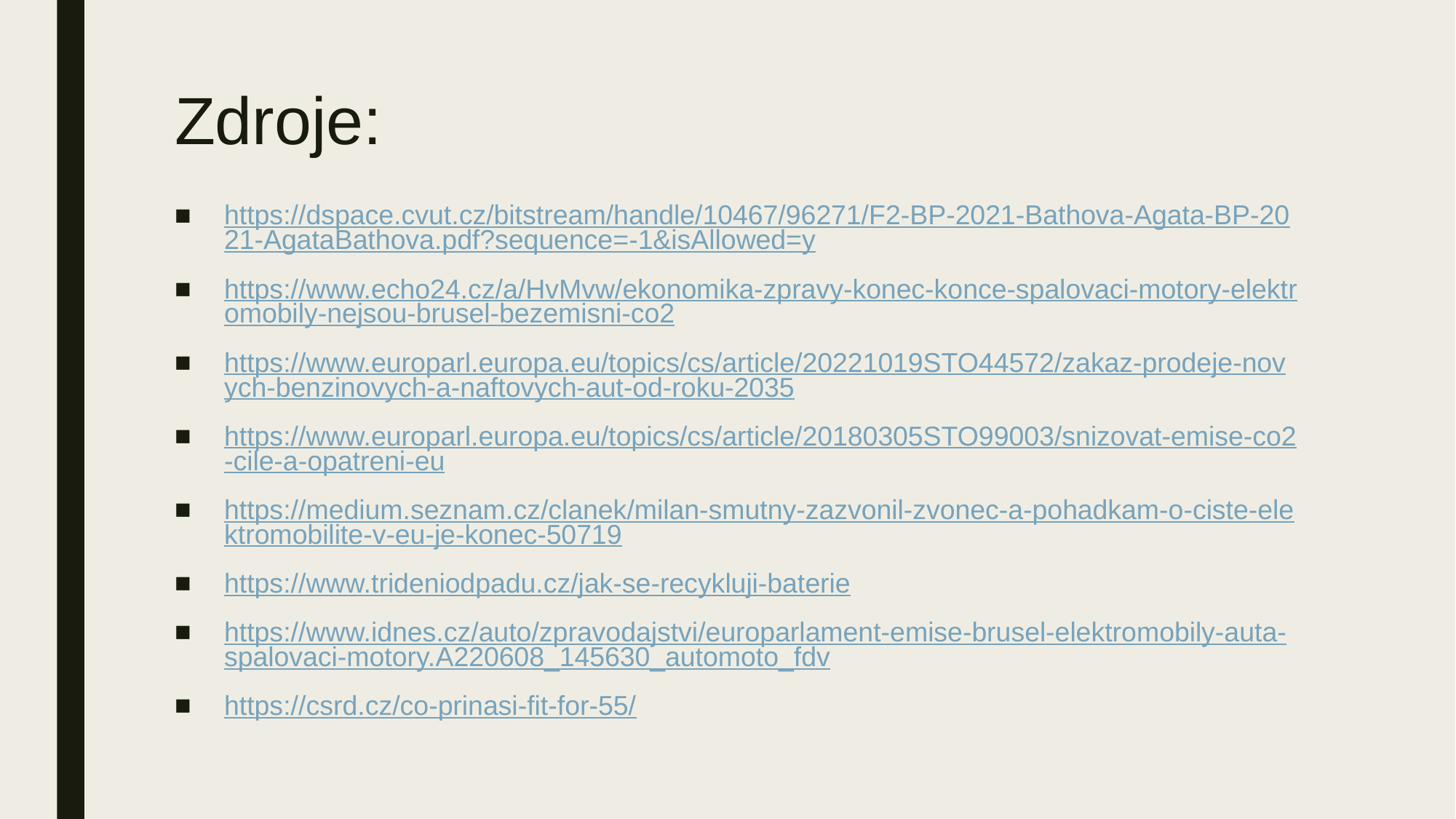

# Zdroje:
https://dspace.cvut.cz/bitstream/handle/10467/96271/F2-BP-2021-Bathova-Agata-BP-2021-AgataBathova.pdf?sequence=-1&isAllowed=y
https://www.echo24.cz/a/HvMvw/ekonomika-zpravy-konec-konce-spalovaci-motory-elektromobily-nejsou-brusel-bezemisni-co2
https://www.europarl.europa.eu/topics/cs/article/20221019STO44572/zakaz-prodeje-novych-benzinovych-a-naftovych-aut-od-roku-2035
https://www.europarl.europa.eu/topics/cs/article/20180305STO99003/snizovat-emise-co2-cile-a-opatreni-eu
https://medium.seznam.cz/clanek/milan-smutny-zazvonil-zvonec-a-pohadkam-o-ciste-elektromobilite-v-eu-je-konec-50719
https://www.trideniodpadu.cz/jak-se-recykluji-baterie
https://www.idnes.cz/auto/zpravodajstvi/europarlament-emise-brusel-elektromobily-auta-spalovaci-motory.A220608_145630_automoto_fdv
https://csrd.cz/co-prinasi-fit-for-55/